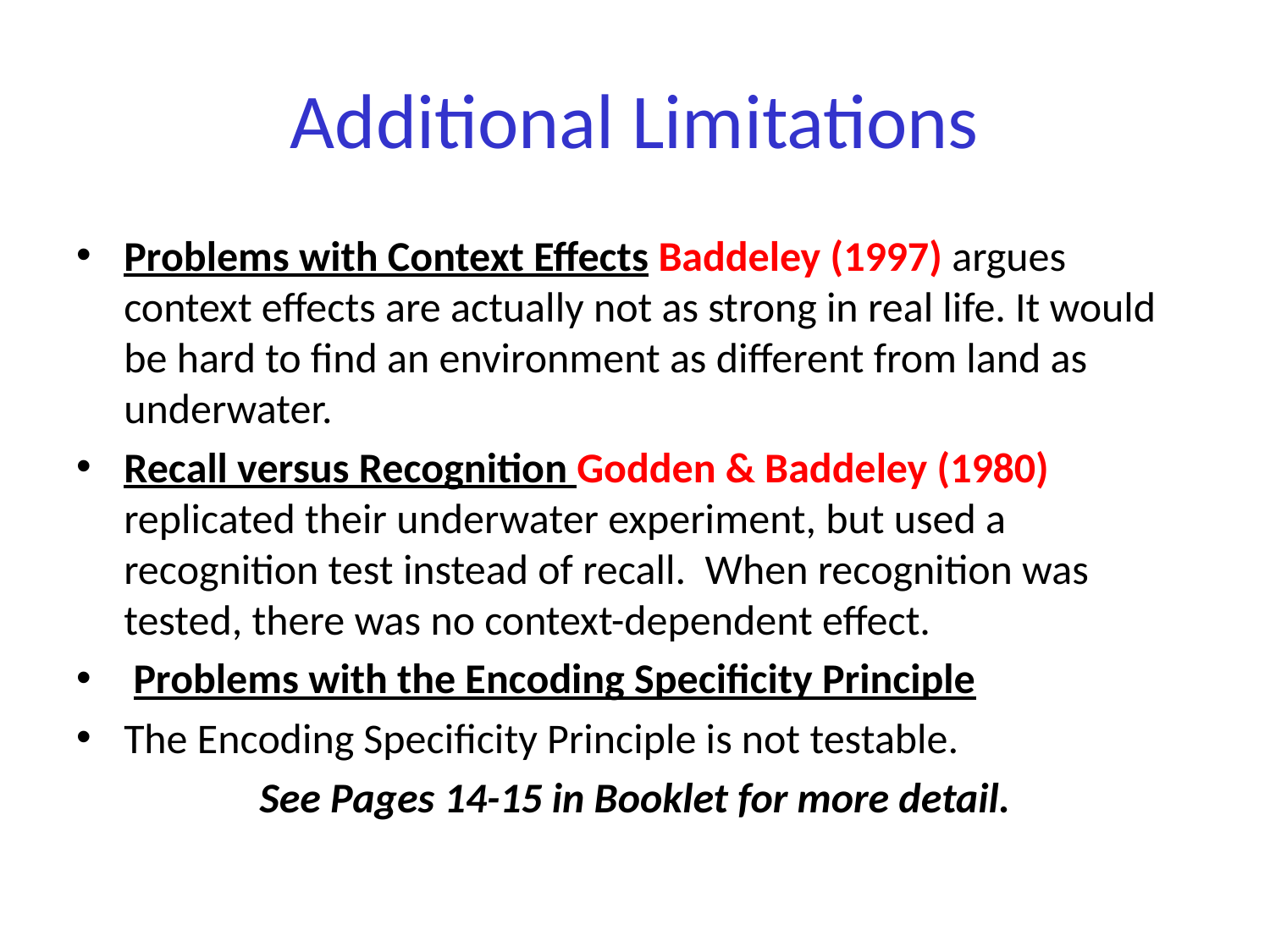

# Additional Limitations
Problems with Context Effects Baddeley (1997) argues context effects are actually not as strong in real life. It would be hard to find an environment as different from land as underwater.
Recall versus Recognition Godden & Baddeley (1980) replicated their underwater experiment, but used a recognition test instead of recall.  When recognition was tested, there was no context-dependent effect.
 Problems with the Encoding Specificity Principle
The Encoding Specificity Principle is not testable.
See Pages 14-15 in Booklet for more detail.